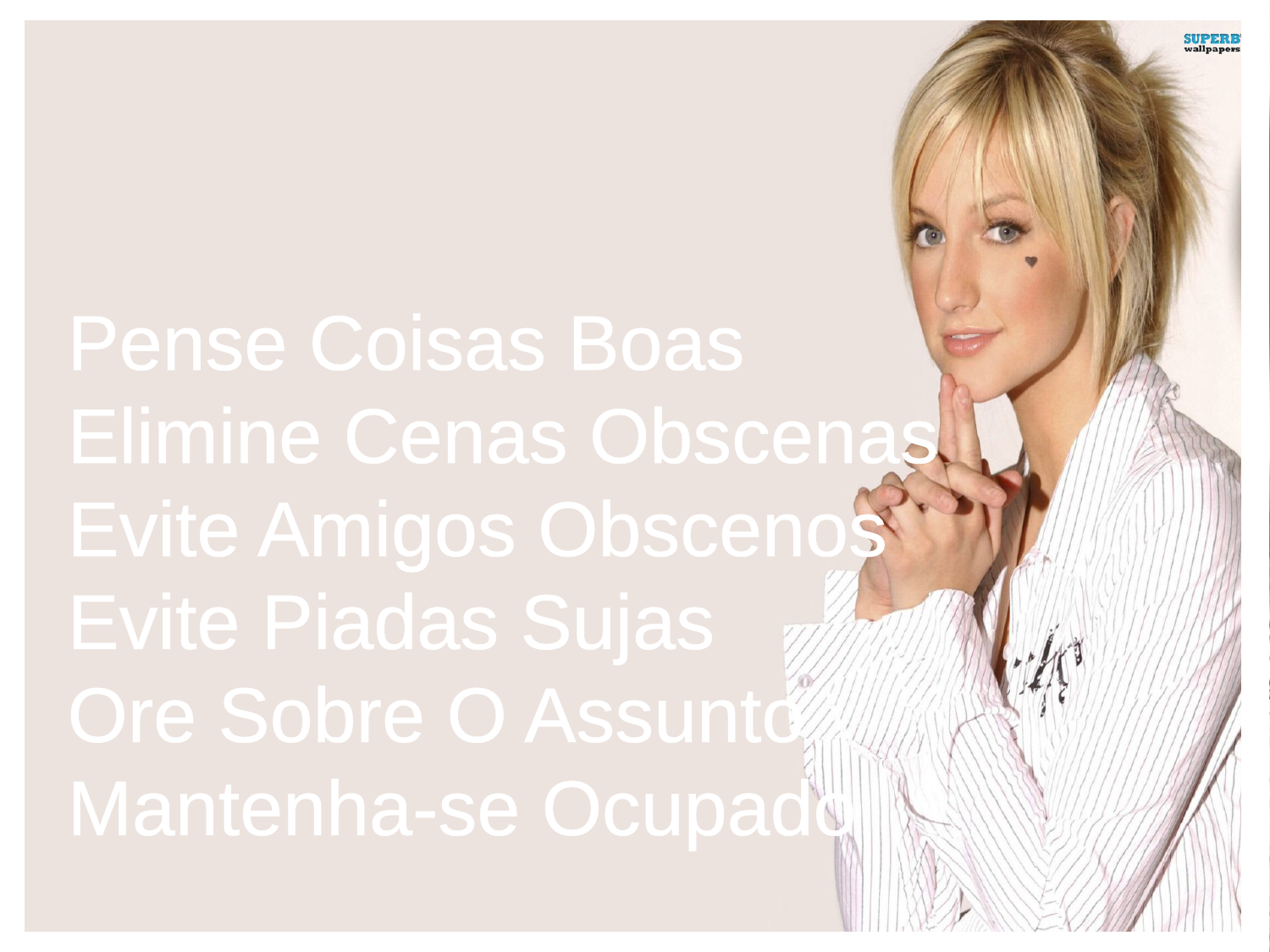

Pense Coisas Boas
Elimine Cenas Obscenas
Evite Amigos Obscenos
Evite Piadas Sujas
Ore Sobre O Assunto
Mantenha-se Ocupado